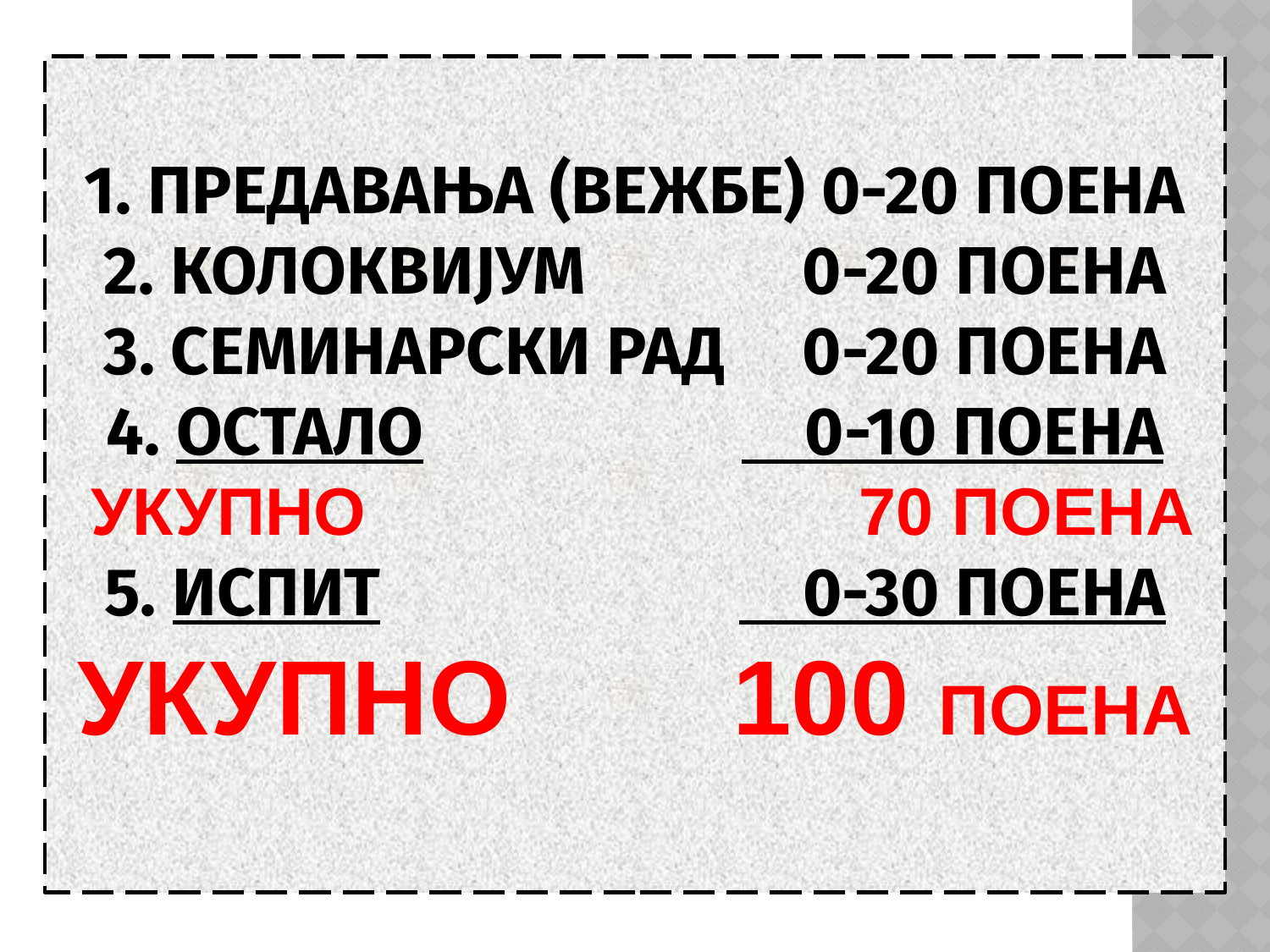

# 1. ПРЕДАВАЊА (ВЕЖБЕ) 0-20 поена 2. КОЛОКВИЈУМ		    0-20 поена 3. СЕМИНАРСКИ РАД	    0-20 поена 4. ОСТАЛО			    0-10 поена УКУПНо	        	        70 поена 5. ИСПИТ			    0-30 поена УКУПНО	     100 поена